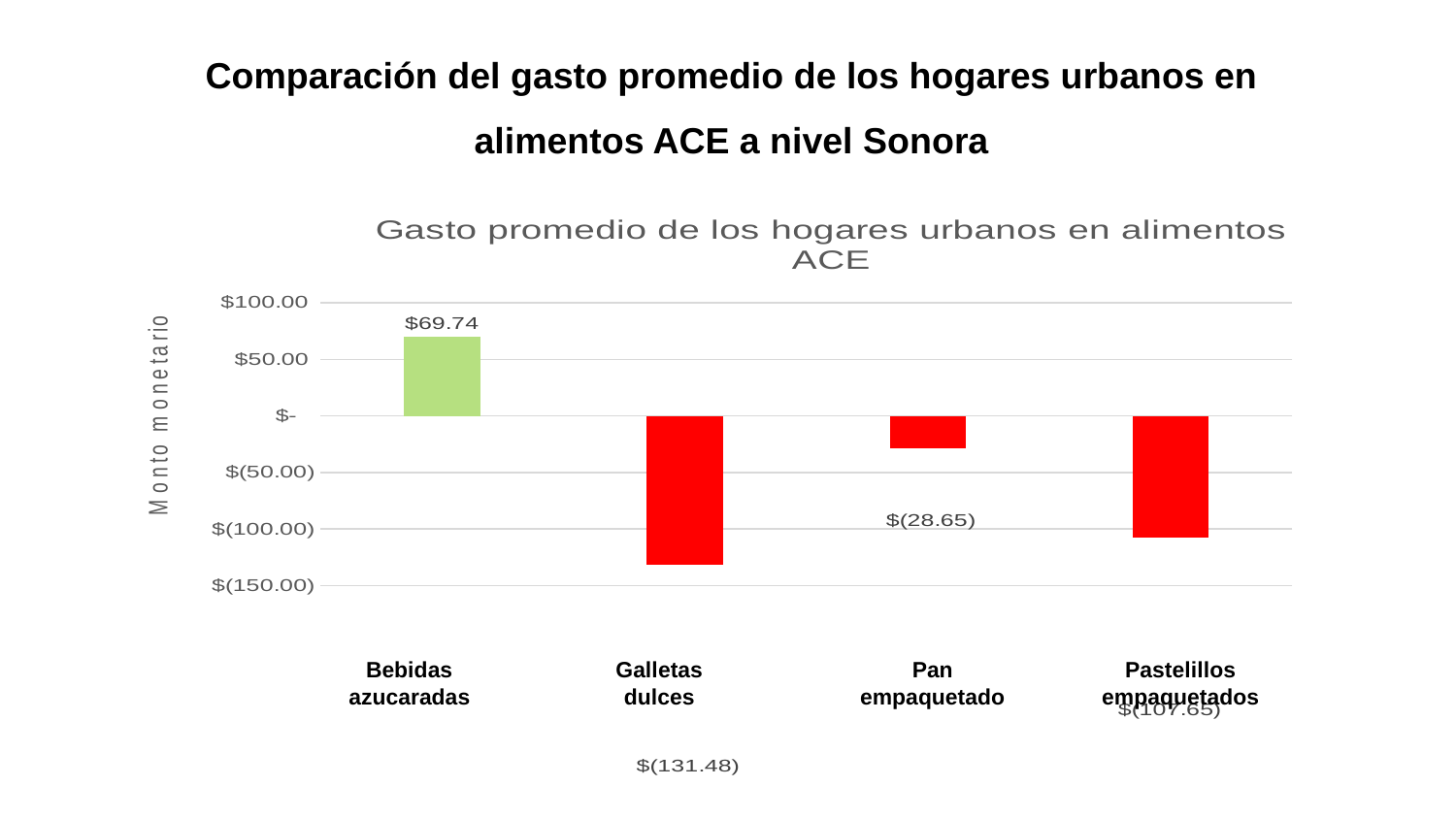

# Comparación del gasto promedio de los hogares urbanos en alimentos ACE a nivel Sonora

### Chart: Gasto promedio de los hogares urbanos en alimentos ACE

| Category | 2022-2020 |
|---|---|
| Bebidas Azucaradas | 69.74 |
| Galletas dulces | -131.48 |
| Pan empquetado | -28.65 |
| Pastelillos empaquetados | -107.65 |
Bebidas azucaradas
Galletas dulces
Pan empaquetado
Pastelillos empaquetados
11